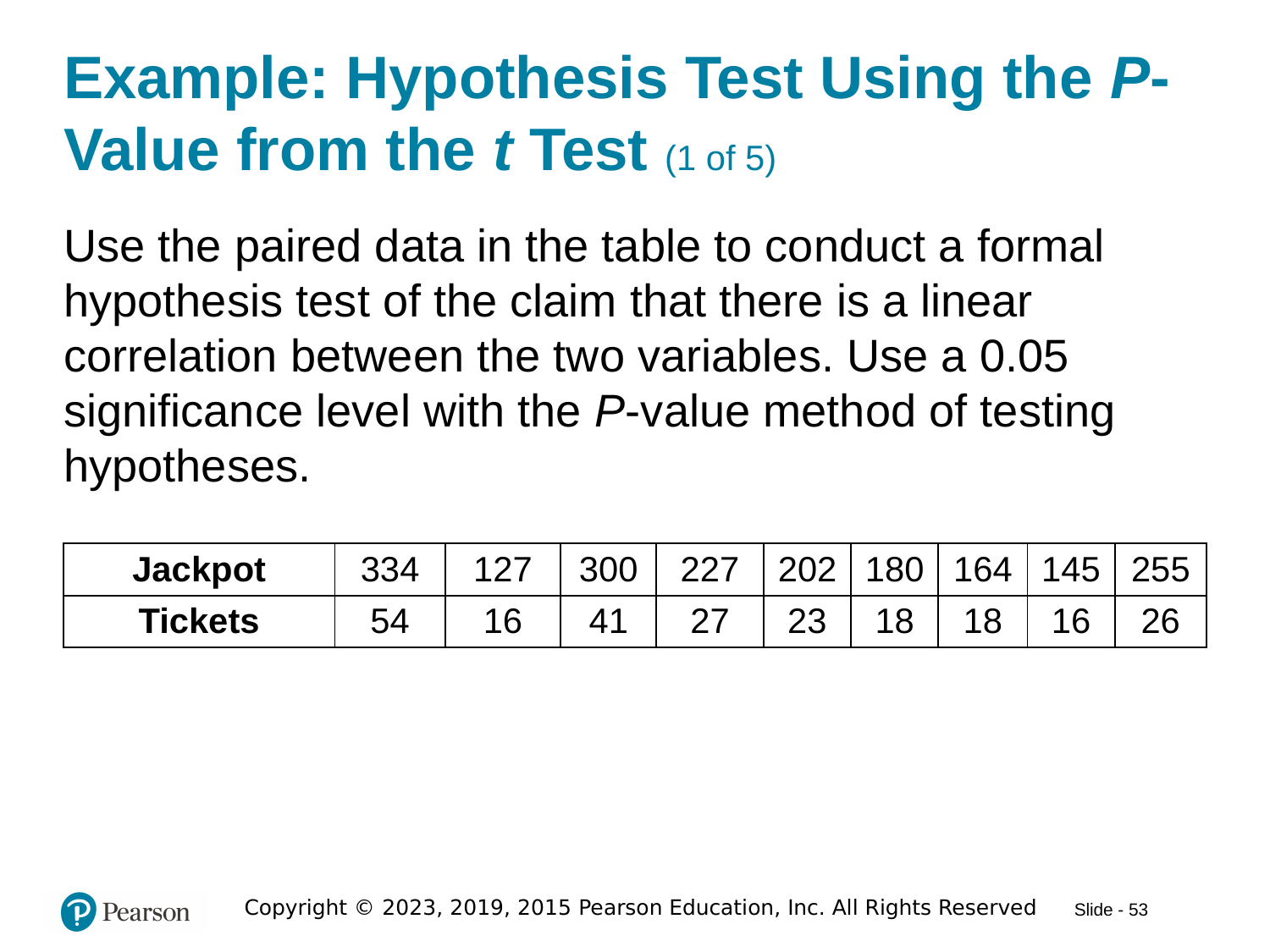

# Example: Hypothesis Test Using the P-Value from the t Test (1 of 5)
Use the paired data in the table to conduct a formal hypothesis test of the claim that there is a linear correlation between the two variables. Use a 0.05 significance level with the P-value method of testing hypotheses.
| Jackpot | 334 | 127 | 300 | 227 | 202 | 180 | 164 | 145 | 255 |
| --- | --- | --- | --- | --- | --- | --- | --- | --- | --- |
| Tickets | 54 | 16 | 41 | 27 | 23 | 18 | 18 | 16 | 26 |